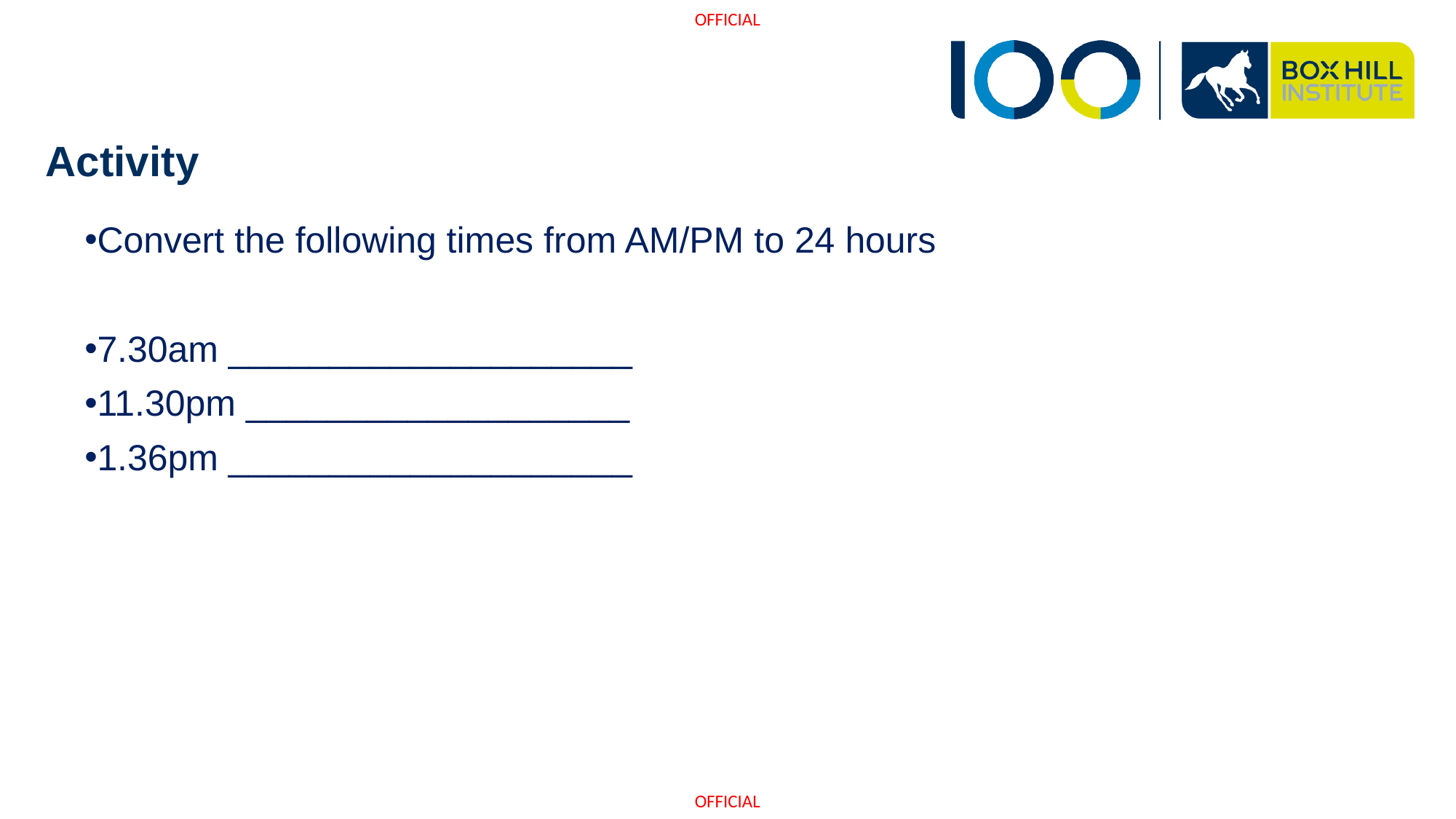

# Activity
Convert the following times from AM/PM to 24 hours

7.30am ____________________
11.30pm ___________________
1.36pm ____________________